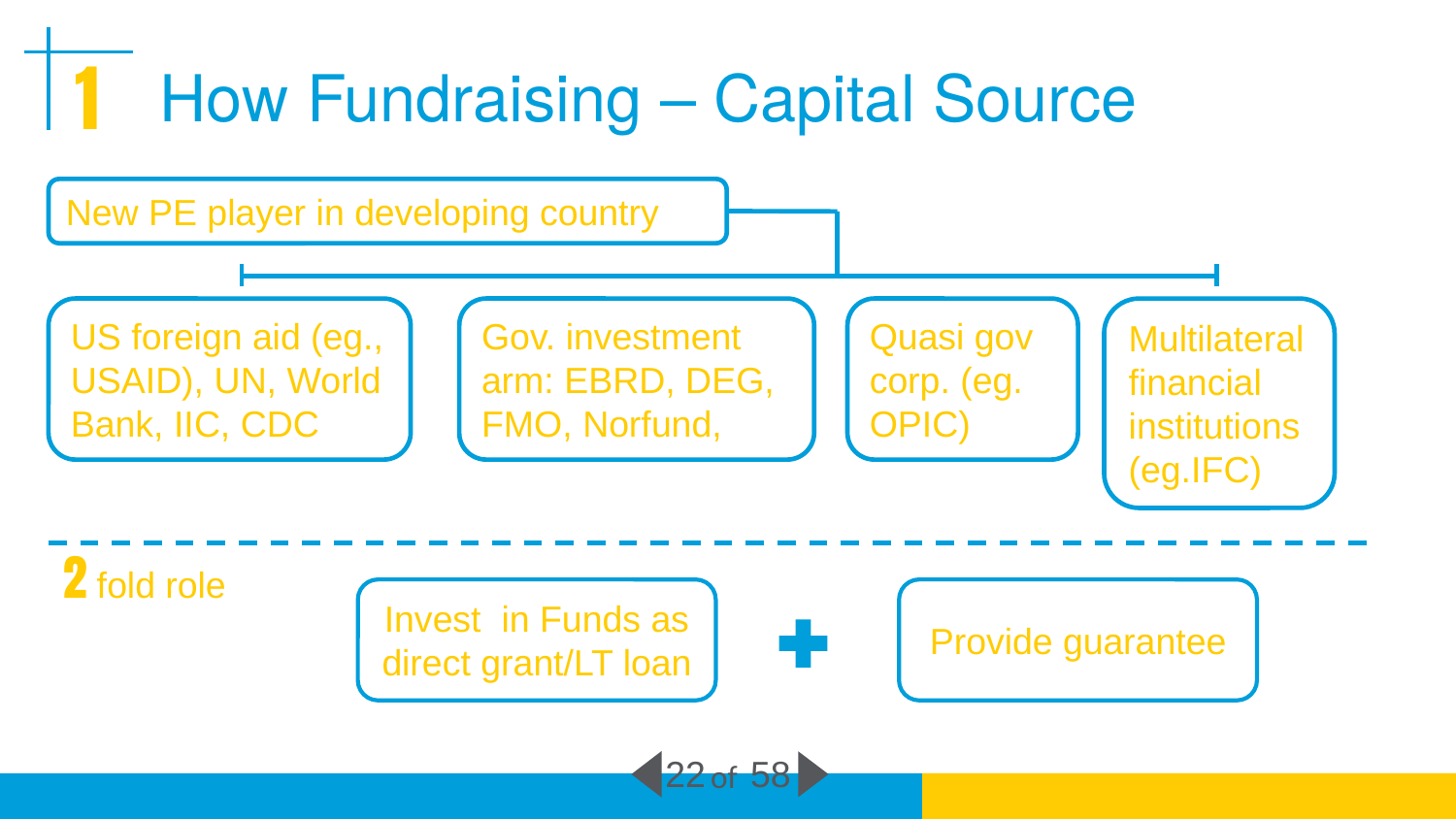

How Fundraising – Capital Source
1
New PE player in developing country
US foreign aid (eg., USAID), UN, World Bank, IIC, CDC
Gov. investment arm: EBRD, DEG, FMO, Norfund,
Quasi gov corp. (eg. OPIC)
Multilateral financial institutions (eg.IFC)
2 fold role
Invest  in Funds as direct grant/LT loan
Provide guarantee

22